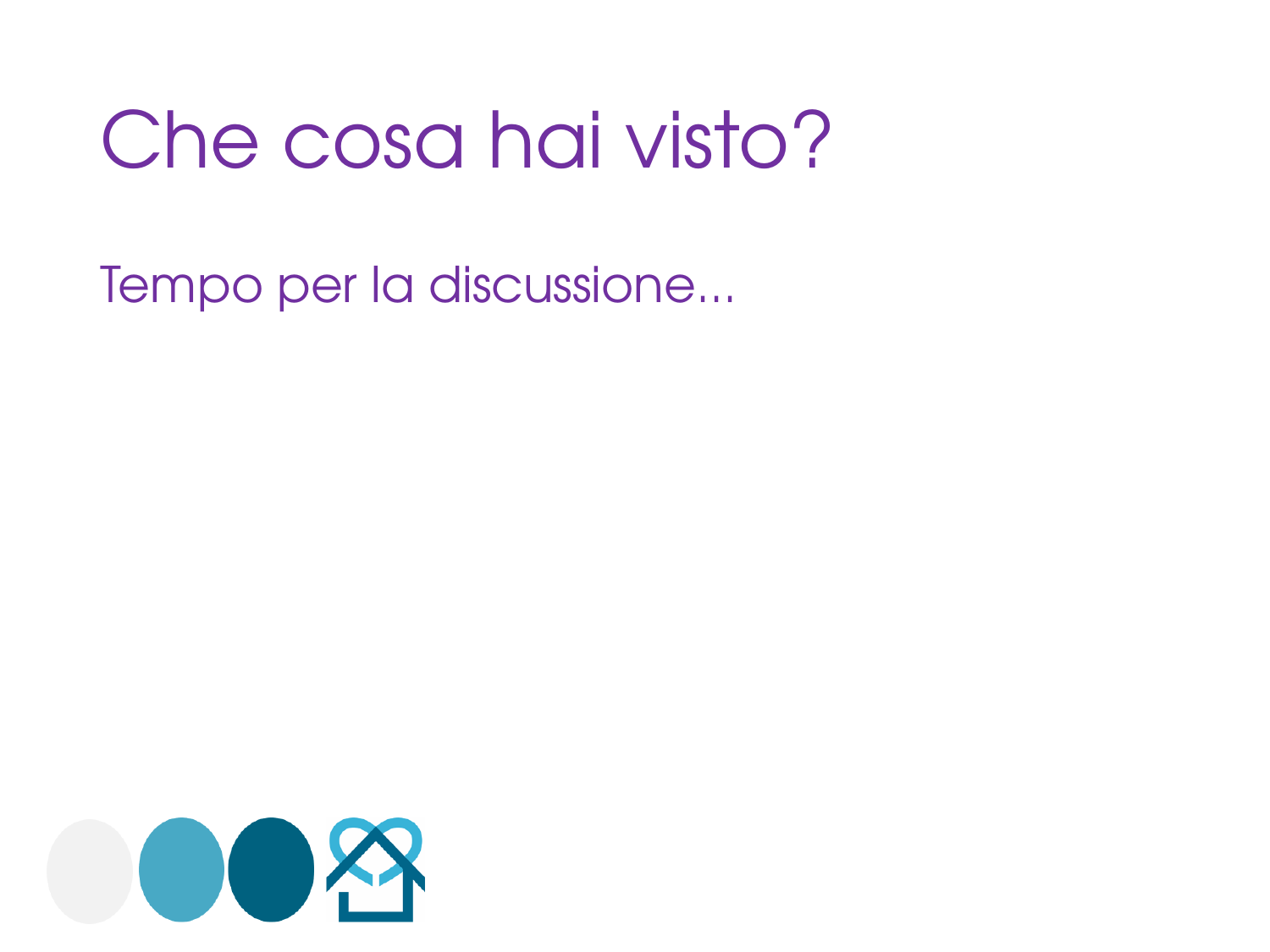

# Che cosa hai visto?
Tempo per la discussione...